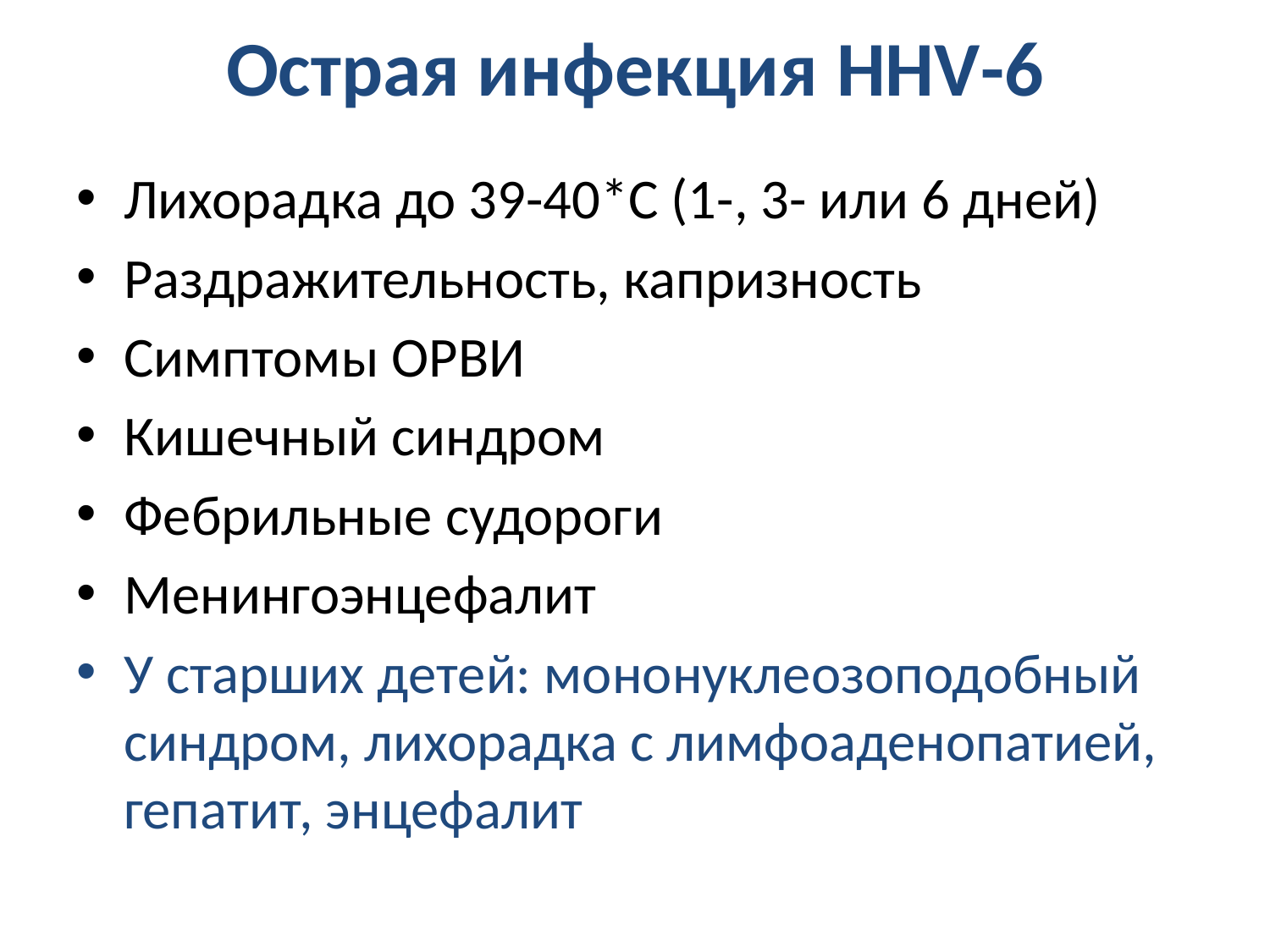

# Острая инфекция HHV-6
Лихорадка до 39-40*С (1-, 3- или 6 дней)
Раздражительность, капризность
Симптомы ОРВИ
Кишечный синдром
Фебрильные судороги
Менингоэнцефалит
У старших детей: мононуклеозоподобный синдром, лихорадка с лимфоаденопатией, гепатит, энцефалит